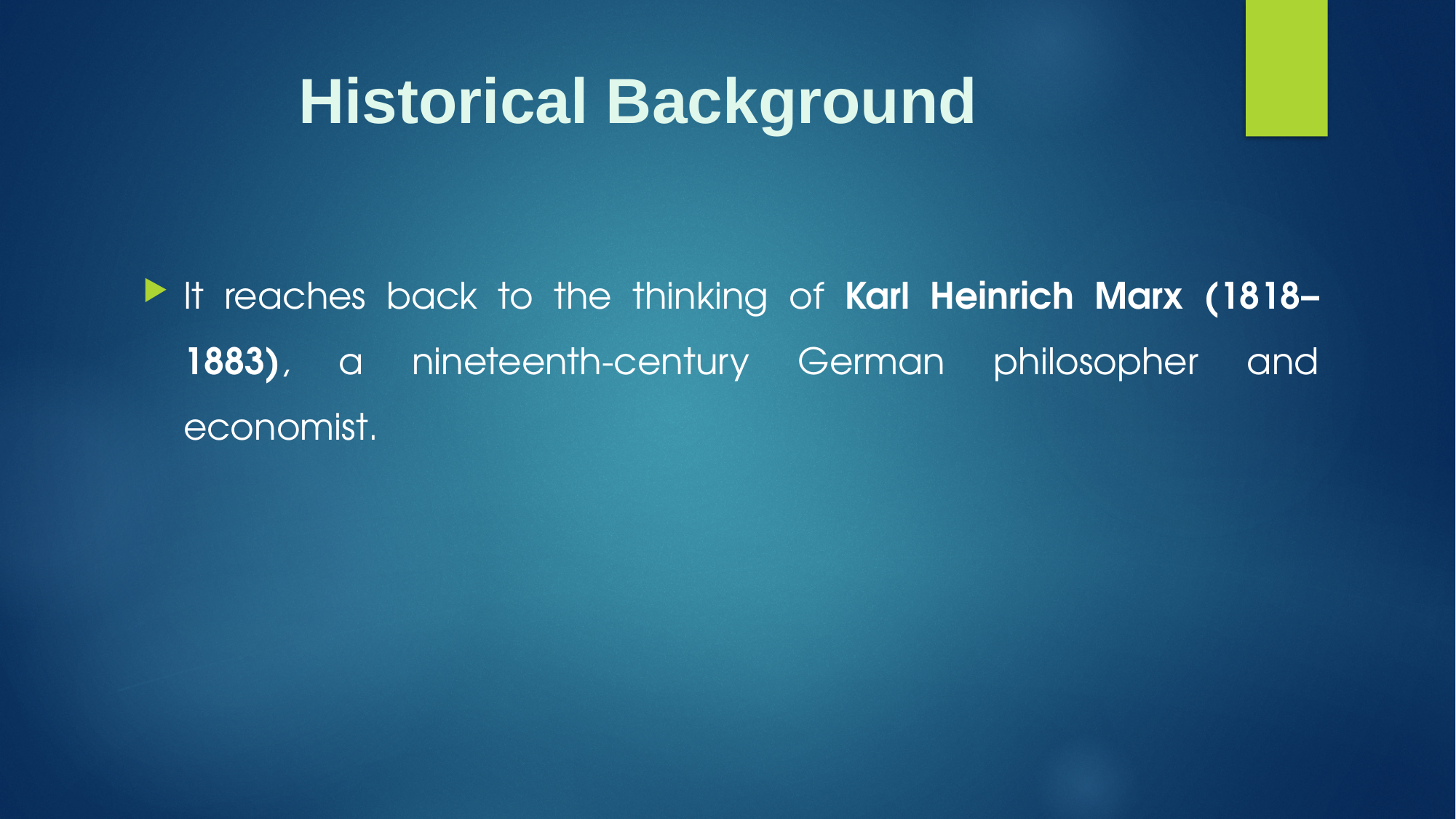

# Historical Background
It reaches back to the thinking of Karl Heinrich Marx (1818–1883), a nineteenth-century German philosopher and economist.